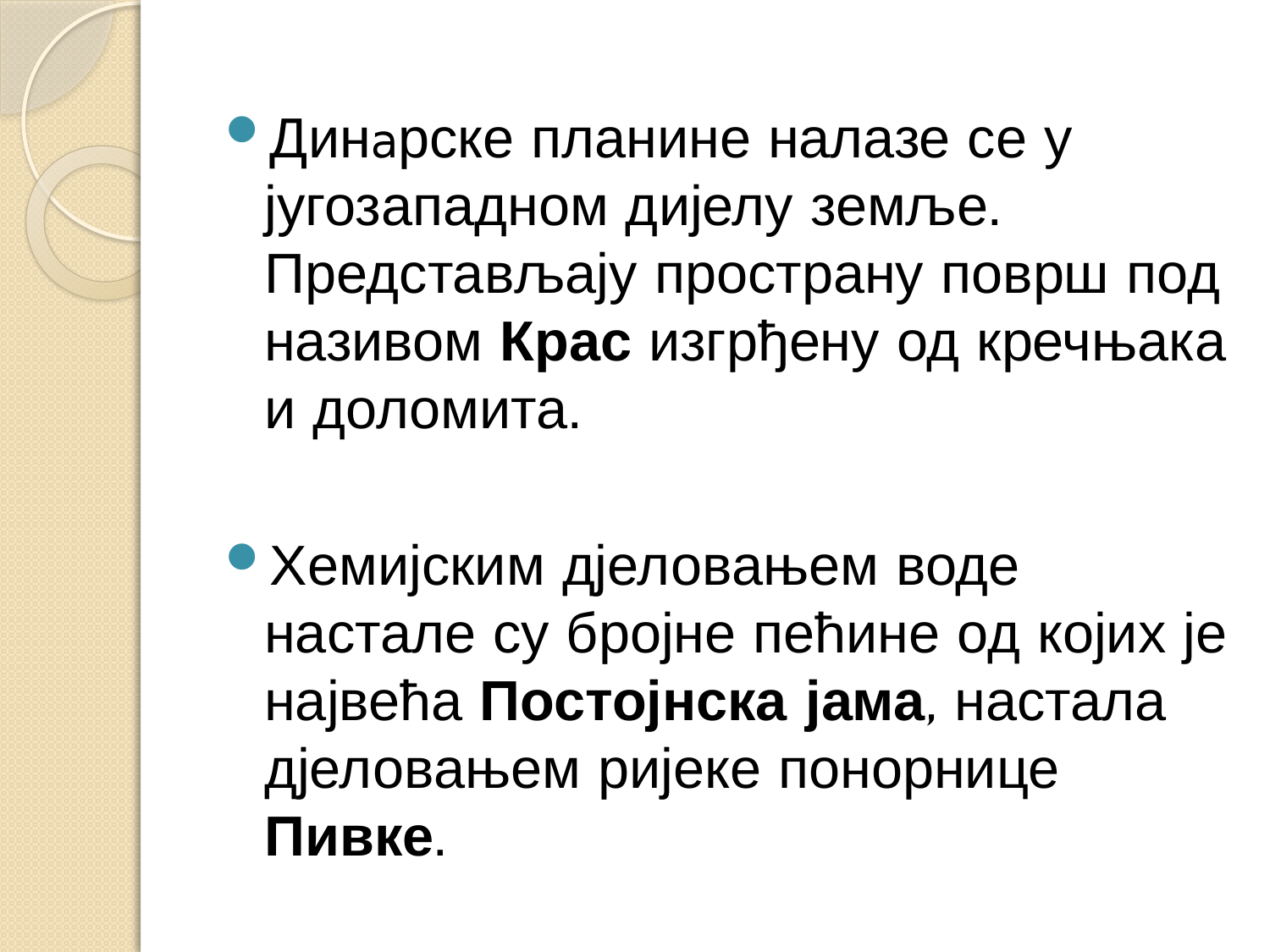

Динaрске планине налазе се у југозападном дијелу земље. Представљају пространу површ под називом Крас изгрђену од кречњака и доломита.

Хемијским дјеловањем воде настале су бројне пећине од којих је највећа Постојнска јама, настала дјеловањем ријеке понорнице Пивке.